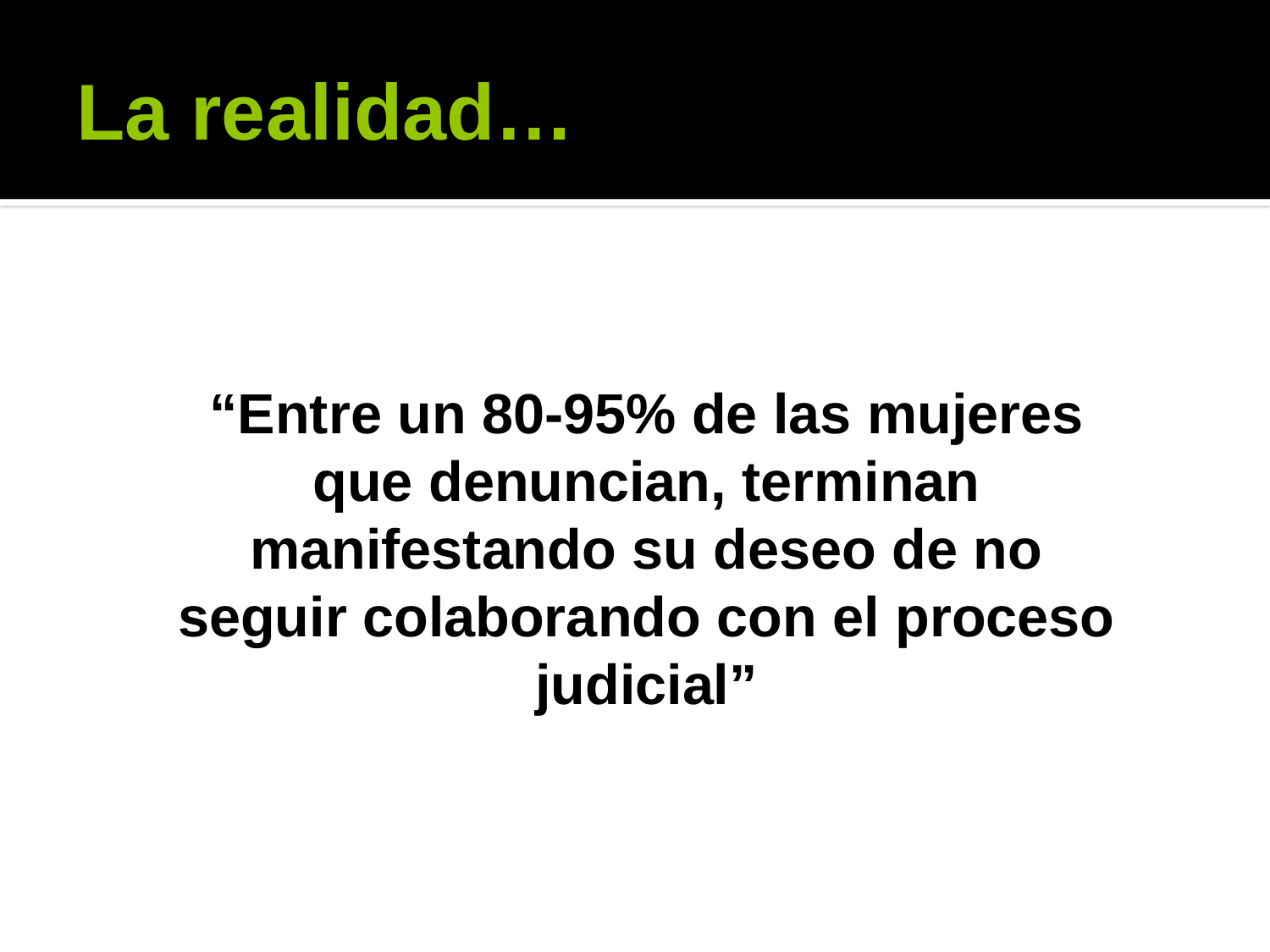

# La realidad…
“Entre un 80-95% de las mujeres que denuncian, terminan manifestando su deseo de no seguir colaborando con el proceso judicial”